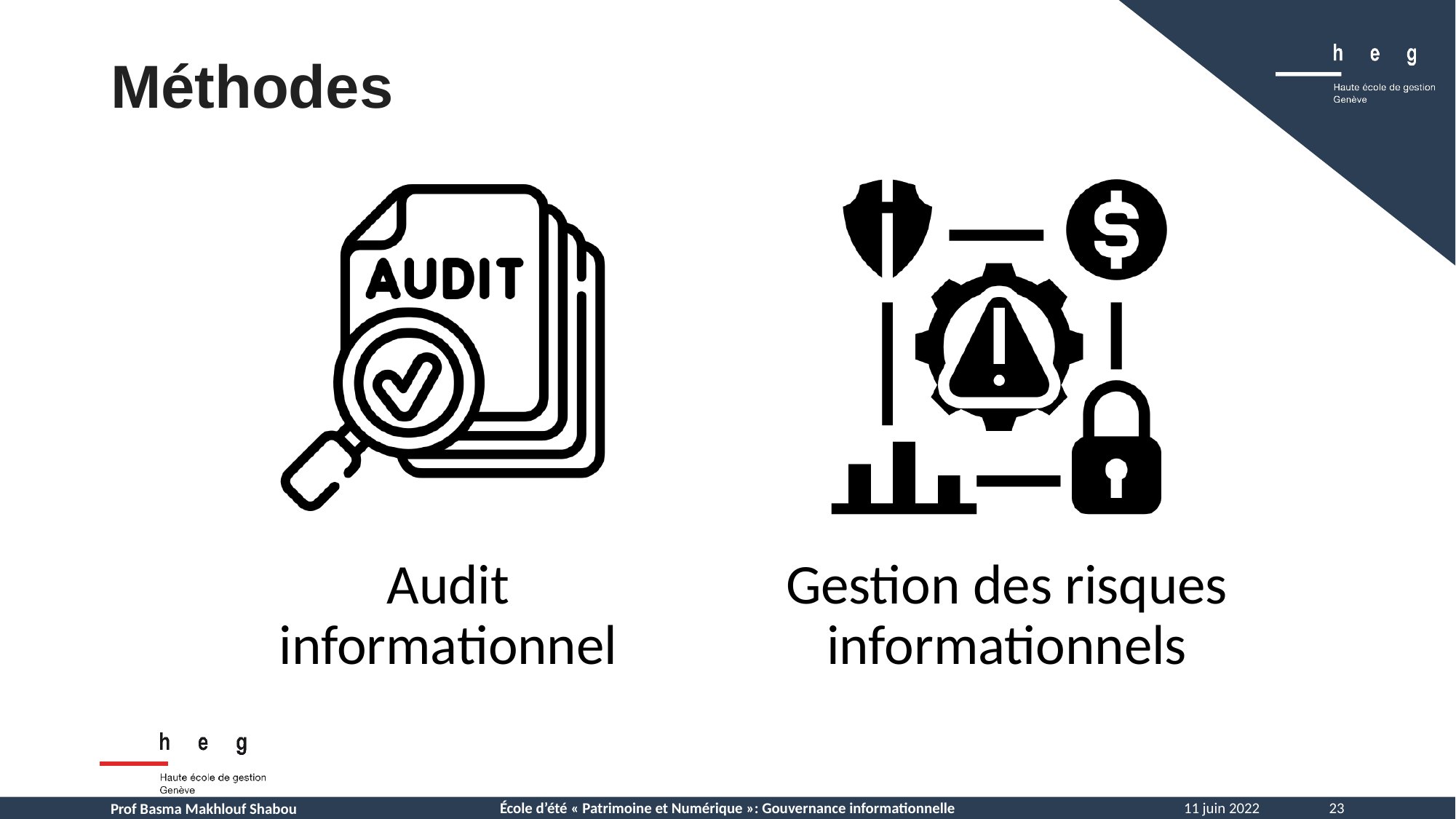

Méthodes
Audit informationnel
Gestion des risques informationnels